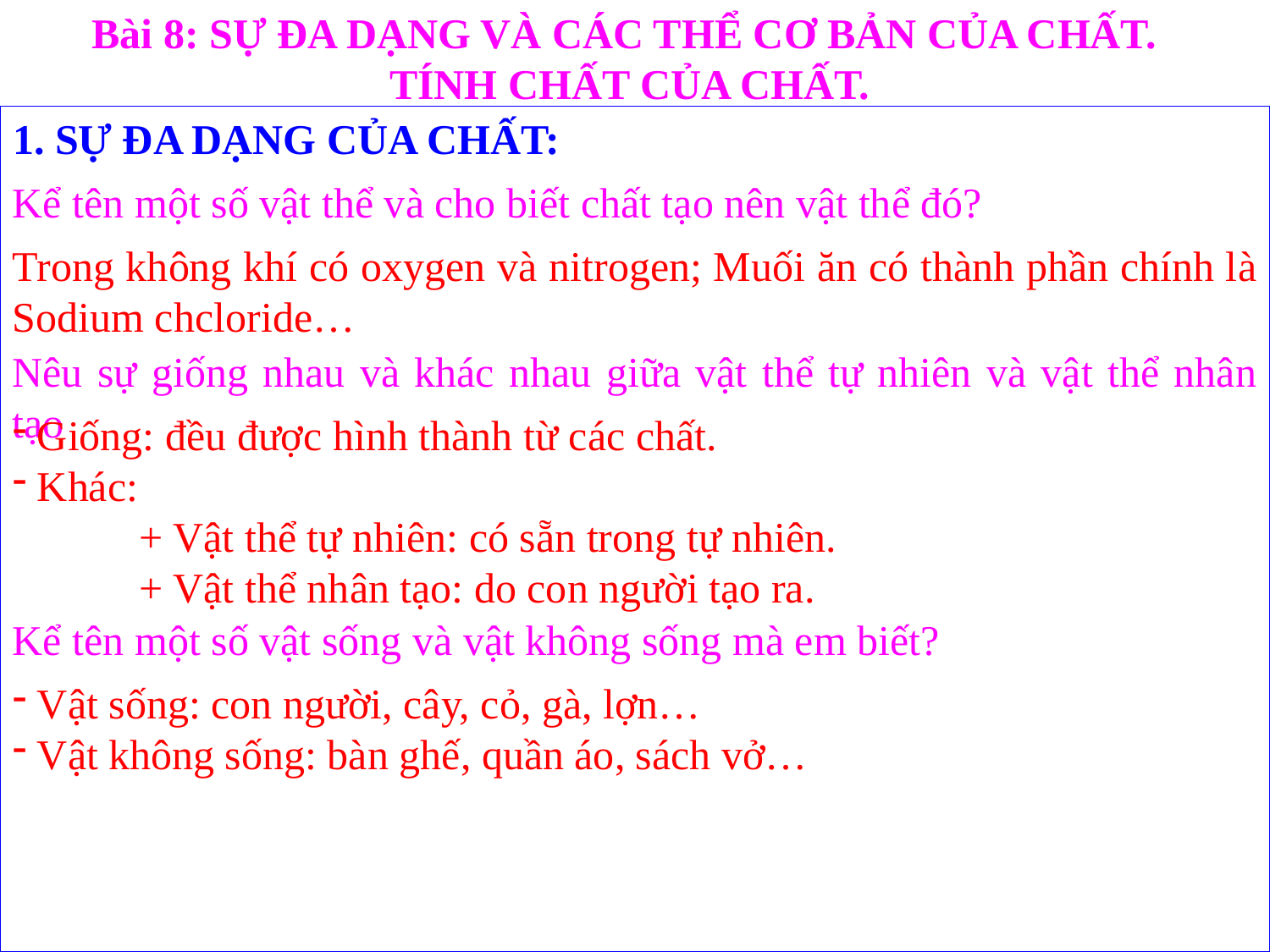

Bài 8: SỰ ĐA DẠNG VÀ CÁC THỂ CƠ BẢN CỦA CHẤT.
TÍNH CHẤT CỦA CHẤT.
1. SỰ ĐA DẠNG CỦA CHẤT:

Kể tên một số vật thể và cho biết chất tạo nên vật thể đó?
Trong không khí có oxygen và nitrogen; Muối ăn có thành phần chính là Sodium chcloride…
Nêu sự giống nhau và khác nhau giữa vật thể tự nhiên và vật thể nhân tạo
 Giống: đều được hình thành từ các chất.
 Khác:
	+ Vật thể tự nhiên: có sẵn trong tự nhiên.
	+ Vật thể nhân tạo: do con người tạo ra.
Kể tên một số vật sống và vật không sống mà em biết?
 Vật sống: con người, cây, cỏ, gà, lợn…
 Vật không sống: bàn ghế, quần áo, sách vở…